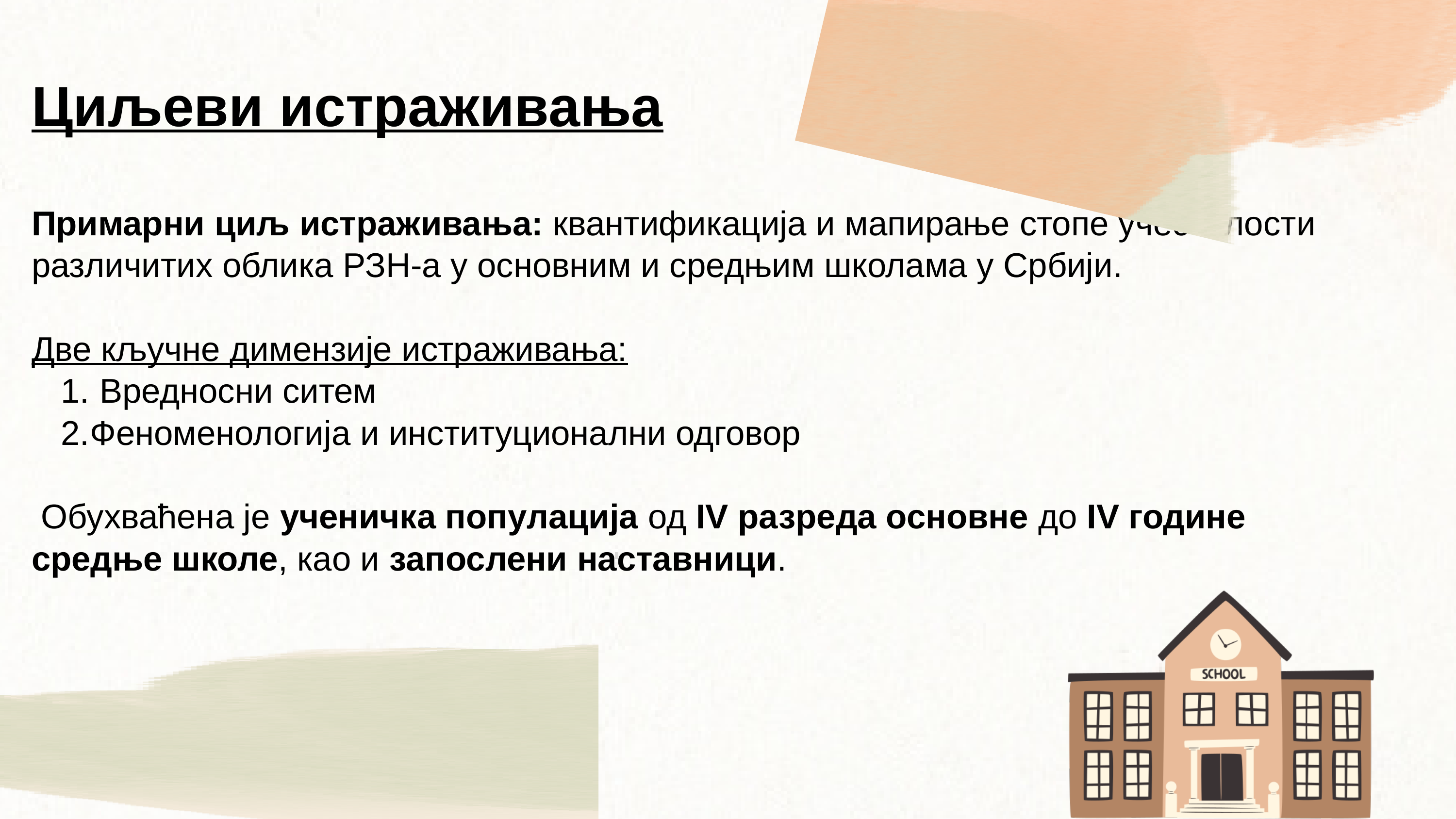

Циљеви истраживања

Примарни циљ истраживања: квантификација и мапирање стопе учесталости различитих облика РЗН-а у основним и средњим школама у Србији.

Две кључне димензије истраживања:
 Вредносни ситем
Феноменологија и институционални одговор

 Обухваћена је ученичка популација од IV разреда основне до IV године средње школе, као и запослени наставници.